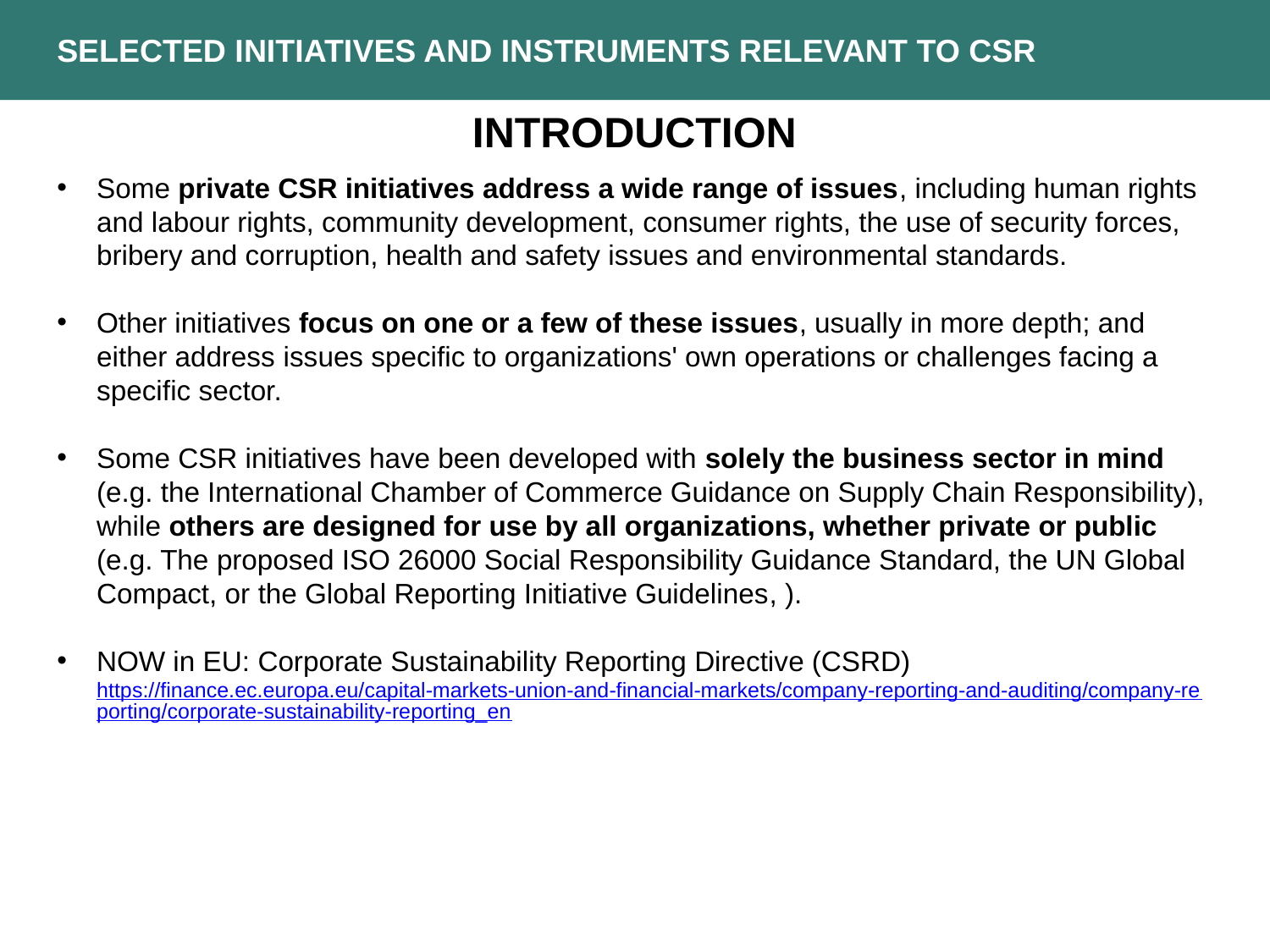

Selected Initiatives and Instruments Relevant to CSR

INTRODUCTION
Some private CSR initiatives address a wide range of issues, including human rights and labour rights, community development, consumer rights, the use of security forces, bribery and corruption, health and safety issues and environmental standards.

Other initiatives focus on one or a few of these issues, usually in more depth; and either address issues specific to organizations' own operations or challenges facing a specific sector.

Some CSR initiatives have been developed with solely the business sector in mind (e.g. the International Chamber of Commerce Guidance on Supply Chain Responsibility), while others are designed for use by all organizations, whether private or public (e.g. The proposed ISO 26000 Social Responsibility Guidance Standard, the UN Global Compact, or the Global Reporting Initiative Guidelines, ).

NOW in EU: Corporate Sustainability Reporting Directive (CSRD) https://finance.ec.europa.eu/capital-markets-union-and-financial-markets/company-reporting-and-auditing/company-reporting/corporate-sustainability-reporting_en